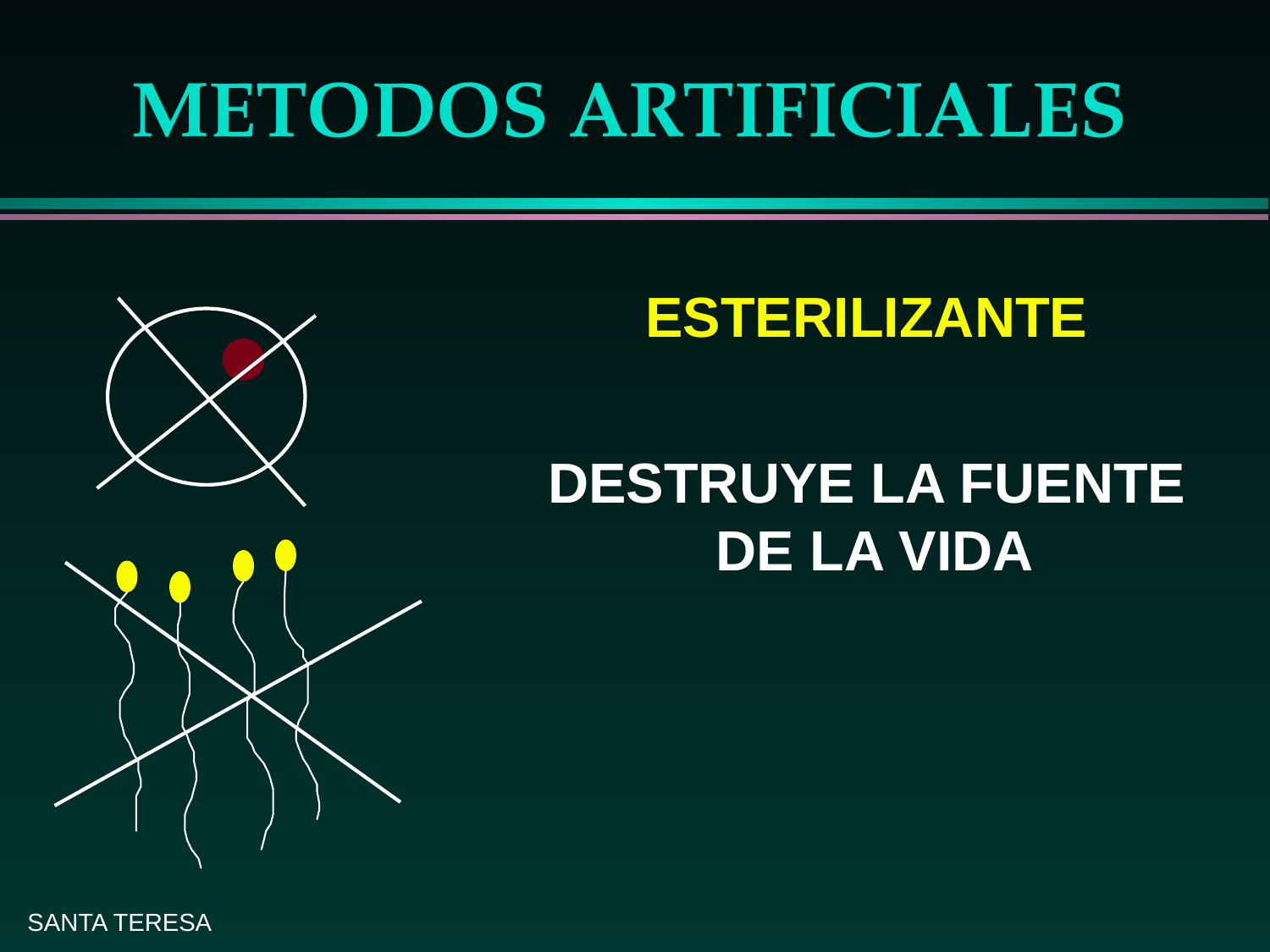

# METODOS ARTIFICIALES
                                   ESTERILIZANTE

DESTRUYE LA FUENTE
 DE LA VIDA